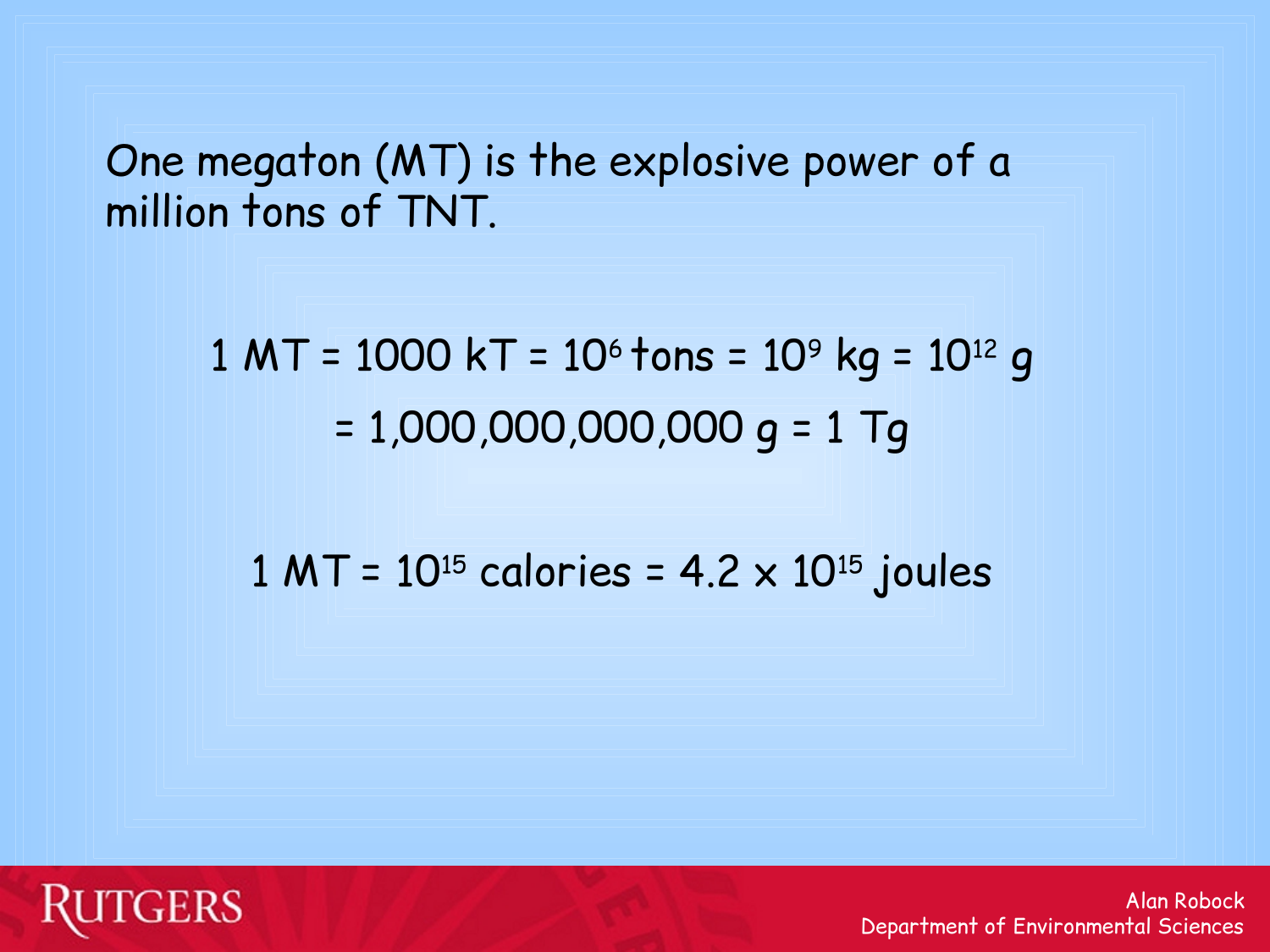

One megaton (MT) is the explosive power of a million tons of TNT.

1 MT = 1000 kT = 106 tons = 109 kg = 1012 g
= 1,000,000,000,000 g = 1 Tg

1 MT = 1015 calories = 4.2 x 1015 joules